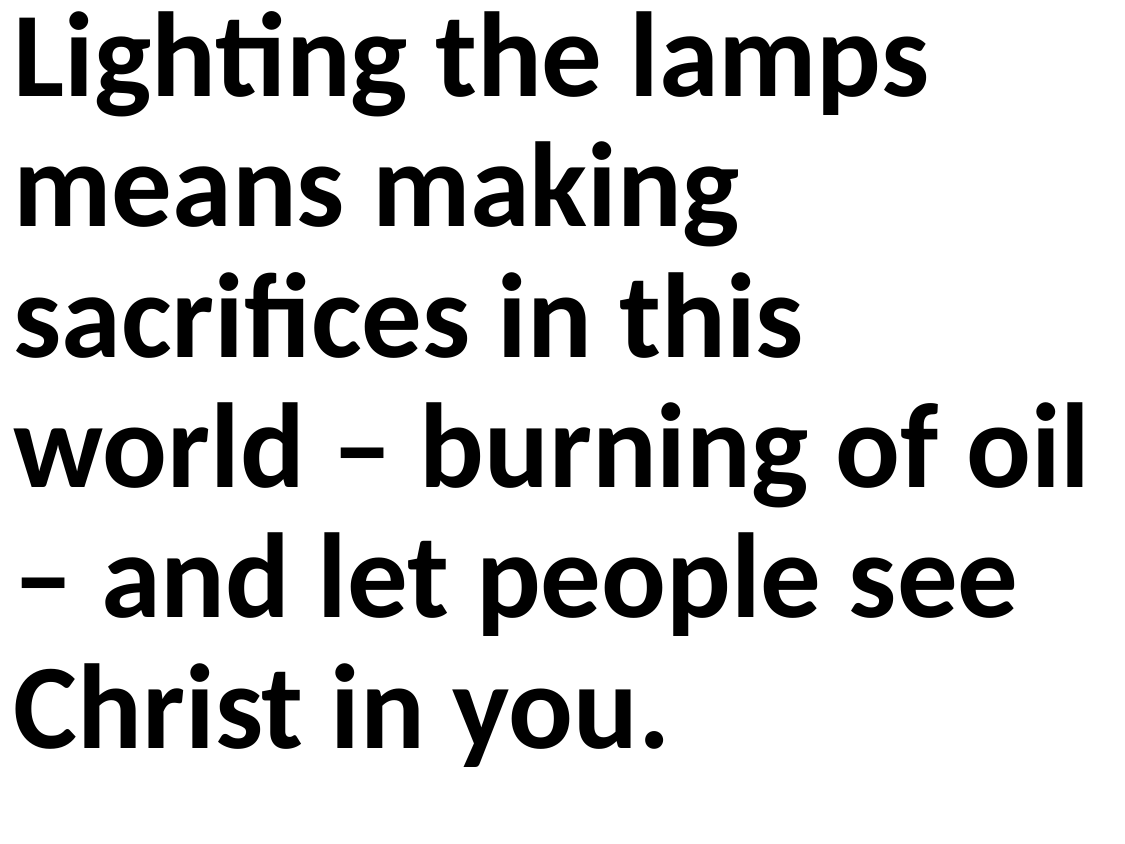

Lighting the lamps means making sacrifices in this world – burning of oil – and let people see Christ in you.